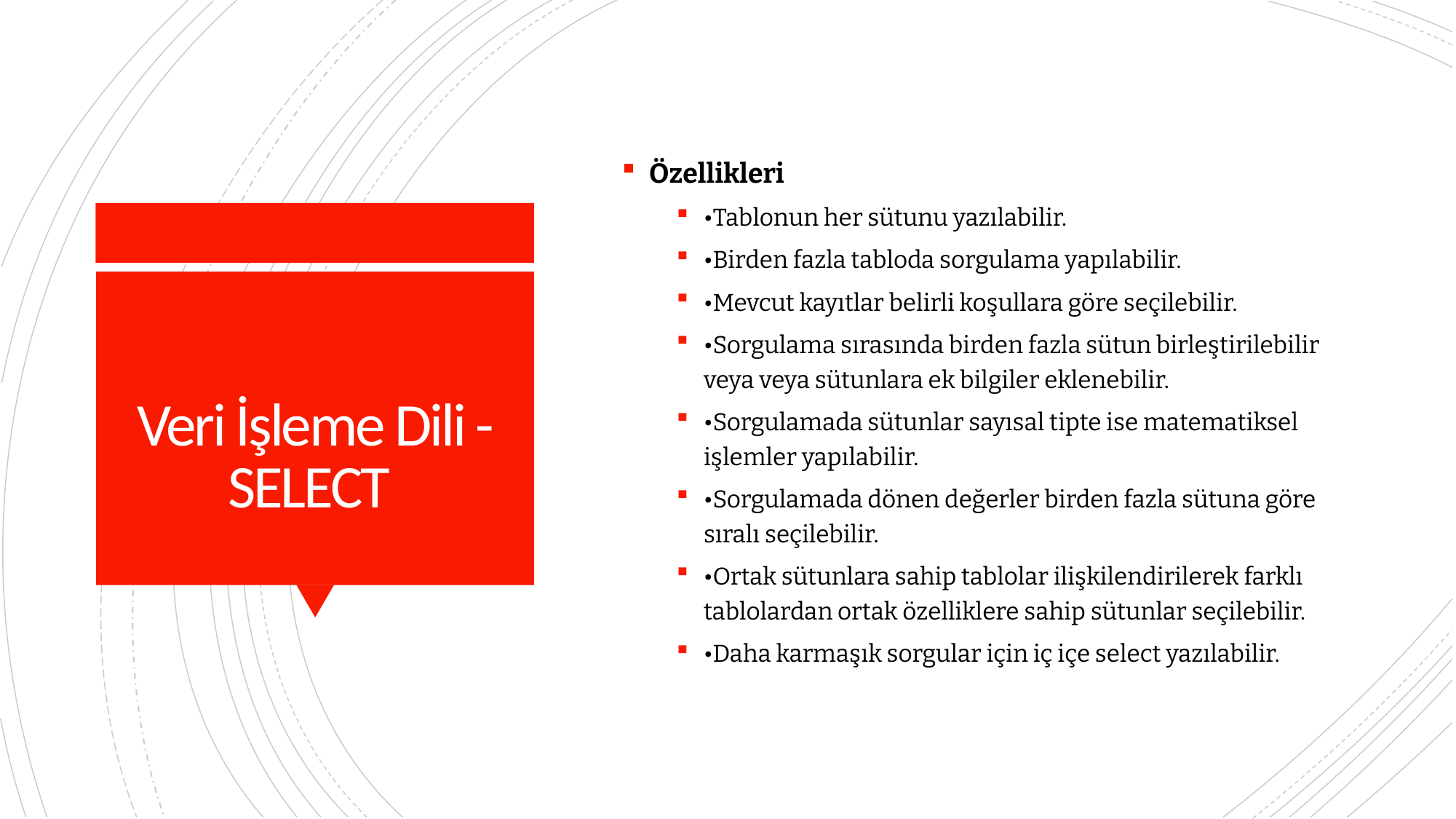

Özellikleri
•Tablonun her sütunu yazılabilir.
•Birden fazla tabloda sorgulama yapılabilir.
•Mevcut kayıtlar belirli koşullara göre seçilebilir.
•Sorgulama sırasında birden fazla sütun birleştirilebilir veya veya sütunlara ek bilgiler eklenebilir.
•Sorgulamada sütunlar sayısal tipte ise matematiksel işlemler yapılabilir.
•Sorgulamada dönen değerler birden fazla sütuna göre sıralı seçilebilir.
•Ortak sütunlara sahip tablolar ilişkilendirilerek farklı tablolardan ortak özelliklere sahip sütunlar seçilebilir.
•Daha karmaşık sorgular için iç içe select yazılabilir.

# Veri İşleme Dili - SELECT